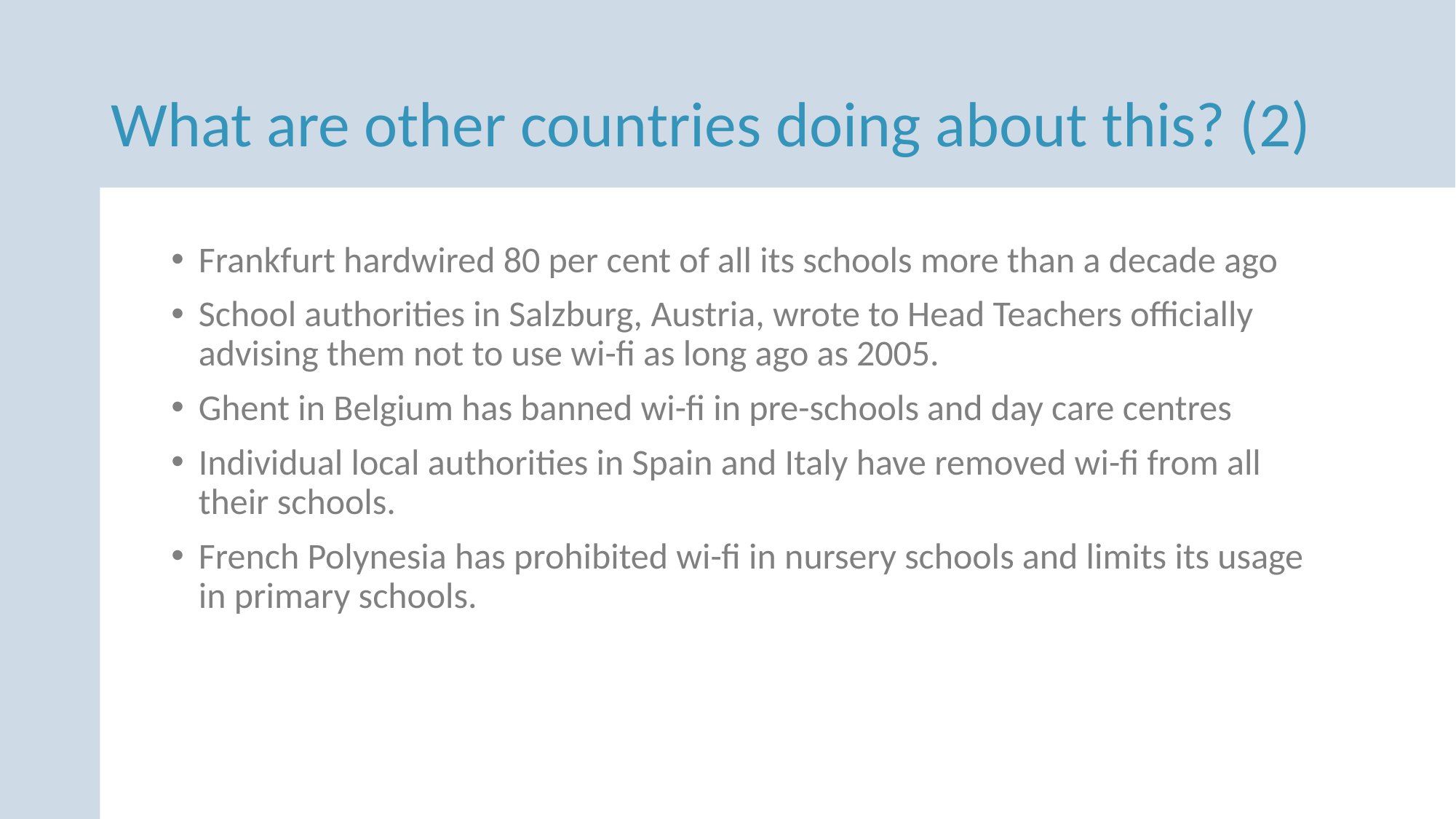

What are other countries doing about this? (2)

Frankfurt hardwired 80 per cent of all its schools more than a decade ago
School authorities in Salzburg, Austria, wrote to Head Teachers officially advising them not to use wi-fi as long ago as 2005.
Ghent in Belgium has banned wi-fi in pre-schools and day care centres
Individual local authorities in Spain and Italy have removed wi-fi from all
their schools.
French Polynesia has prohibited wi-fi in nursery schools and limits its usage
in primary schools.